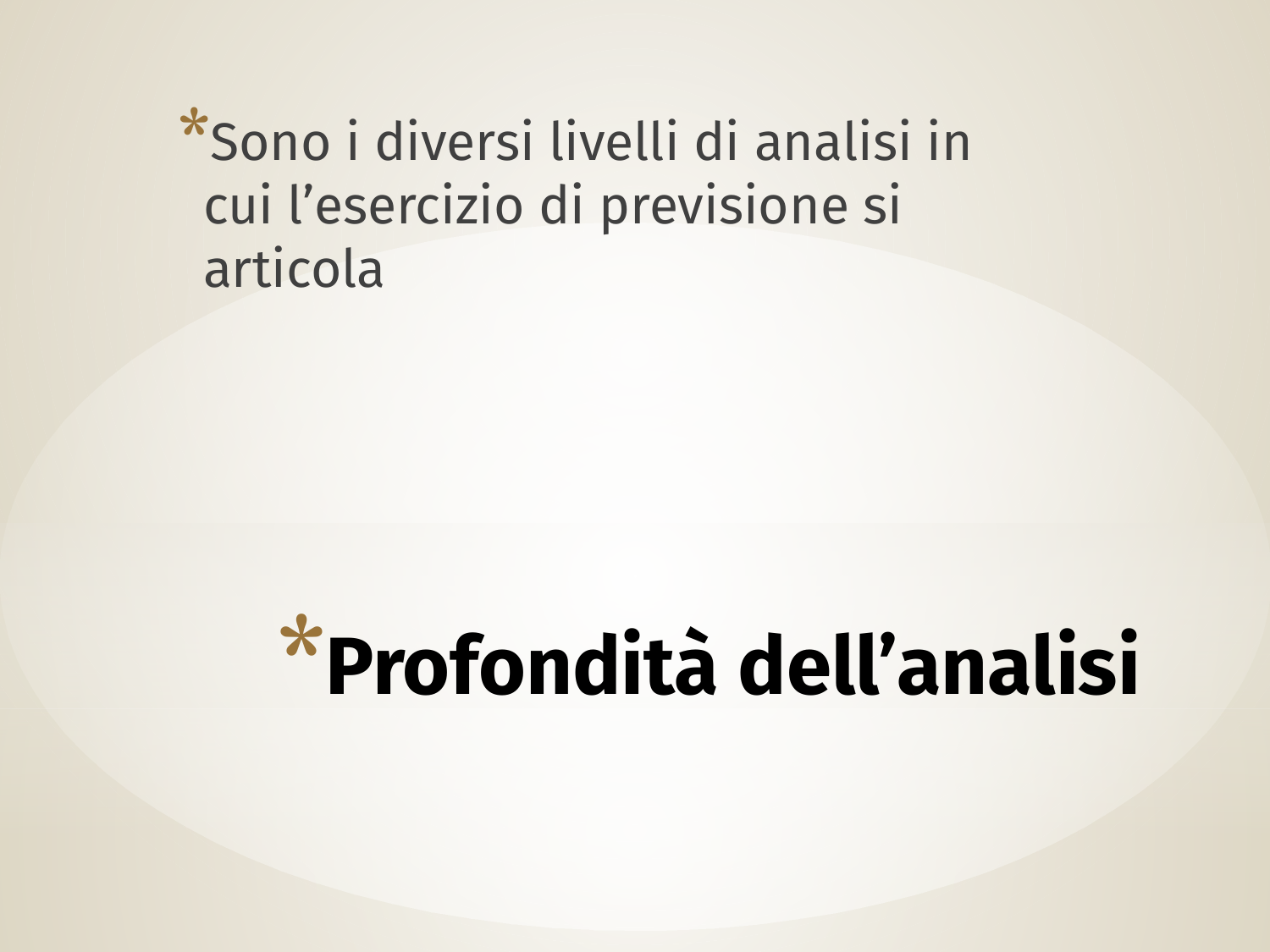

Sono i diversi livelli di analisi in cui l’esercizio di previsione si articola
# Profondità dell’analisi